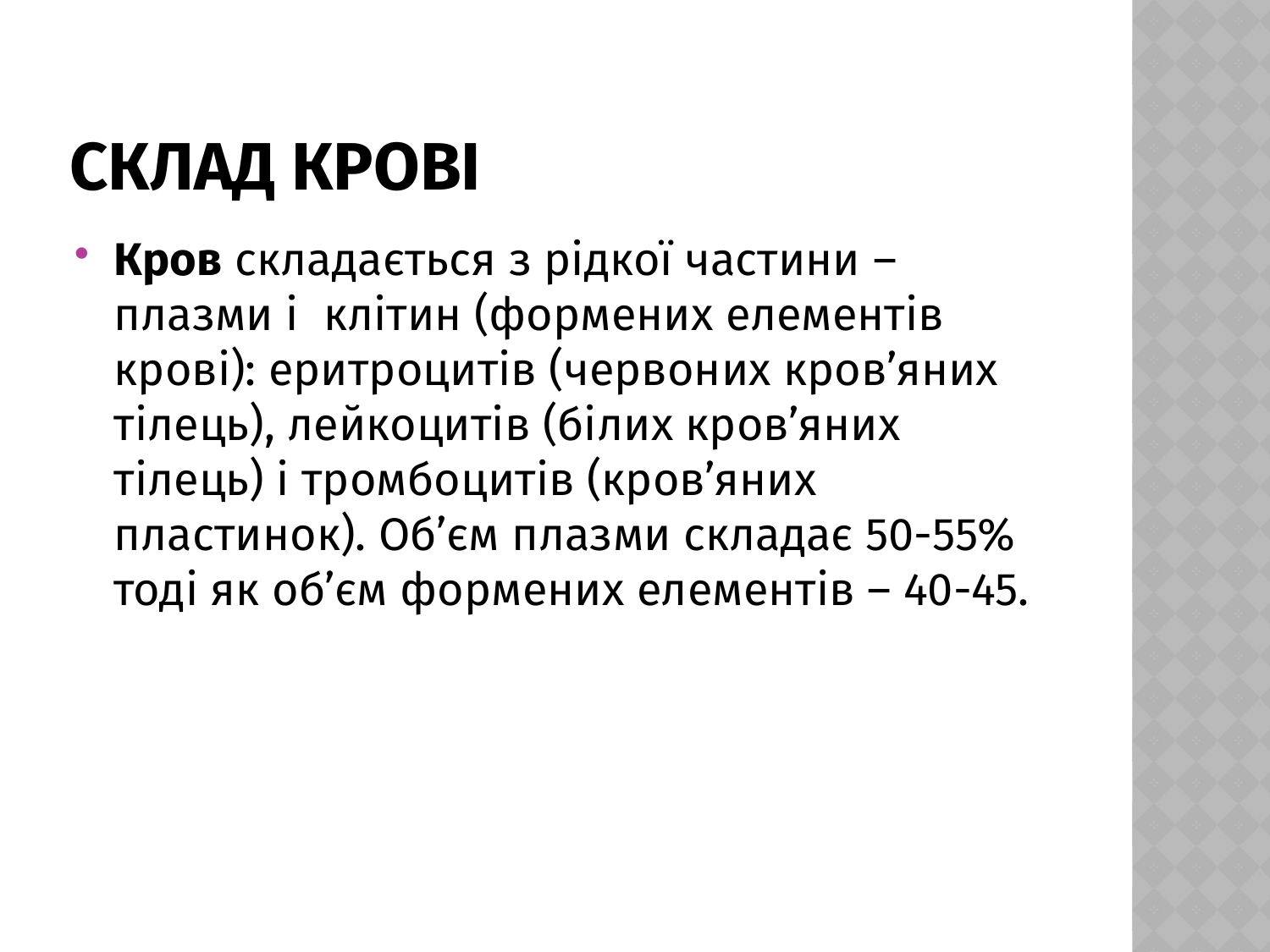

# Склад крові
Кров складається з рідкої частини – плазми і  клітин (формених елементів крові): еритроцитів (червоних кров’яних тілець), лейкоцитів (білих кров’яних тілець) і тромбоцитів (кров’яних пластинок). Об’єм плазми складає 50-55% тоді як об’єм формених елементів – 40-45.